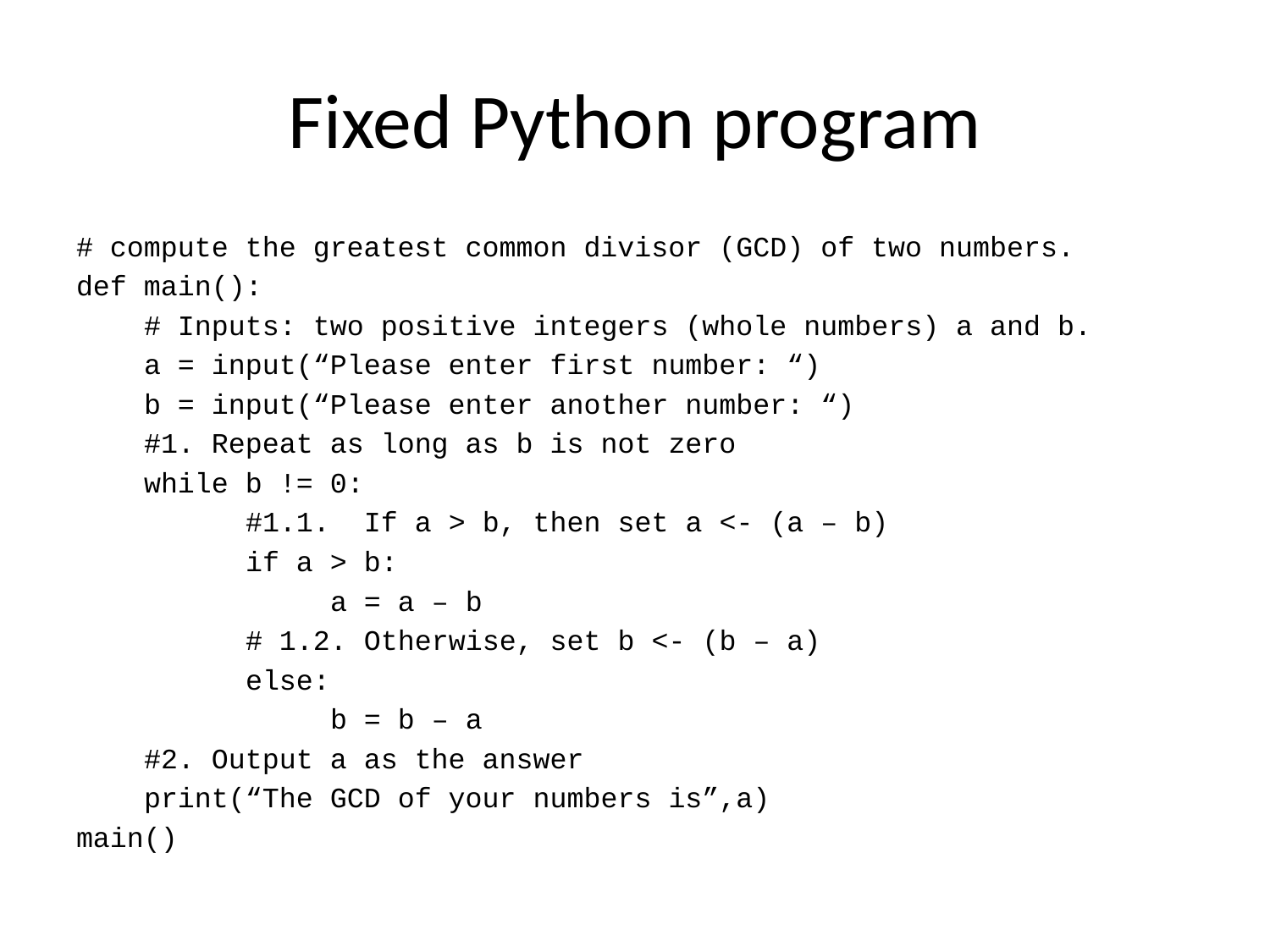

# Fixed Python program
# compute the greatest common divisor (GCD) of two numbers.
def main():
    # Inputs: two positive integers (whole numbers) a and b.
    a = input(“Please enter first number: “)
    b = input(“Please enter another number: “)
    #1. Repeat as long as b is not zero
    while b != 0:
          #1.1.  If a > b, then set a <- (a – b)
          if a > b:
          	a = a – b
          # 1.2. Otherwise, set b <- (b – a)
          else:
               b = b – a
    #2. Output a as the answer
    print(“The GCD of your numbers is”,a)
main()